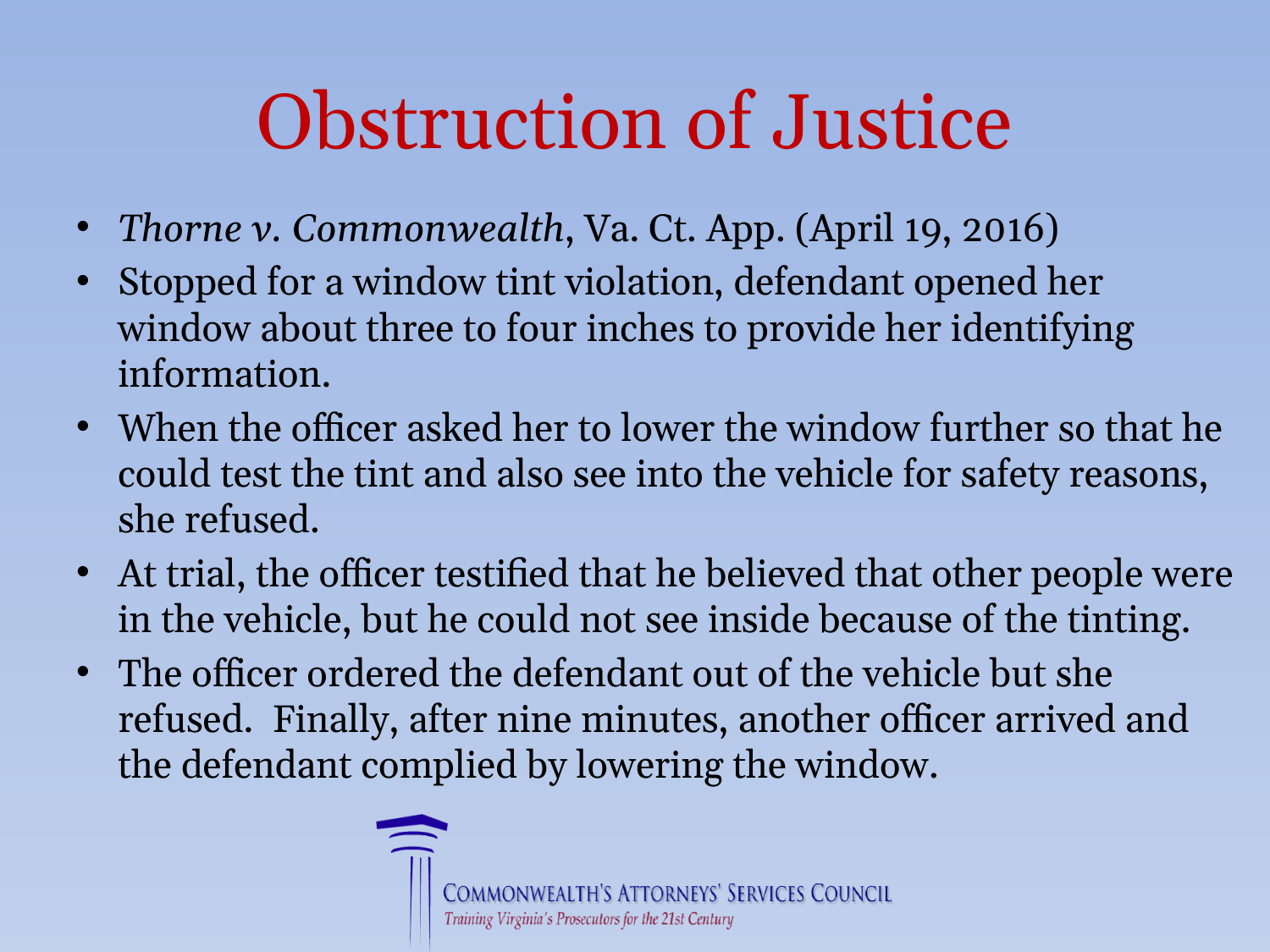

# Obstruction of Justice
Thorne v. Commonwealth, Va. Ct. App. (April 19, 2016)
Stopped for a window tint violation, defendant opened her window about three to four inches to provide her identifying information.
When the officer asked her to lower the window further so that he could test the tint and also see into the vehicle for safety reasons, she refused.
At trial, the officer testified that he believed that other people were in the vehicle, but he could not see inside because of the tinting.
The officer ordered the defendant out of the vehicle but she refused.  Finally, after nine minutes, another officer arrived and the defendant complied by lowering the window.